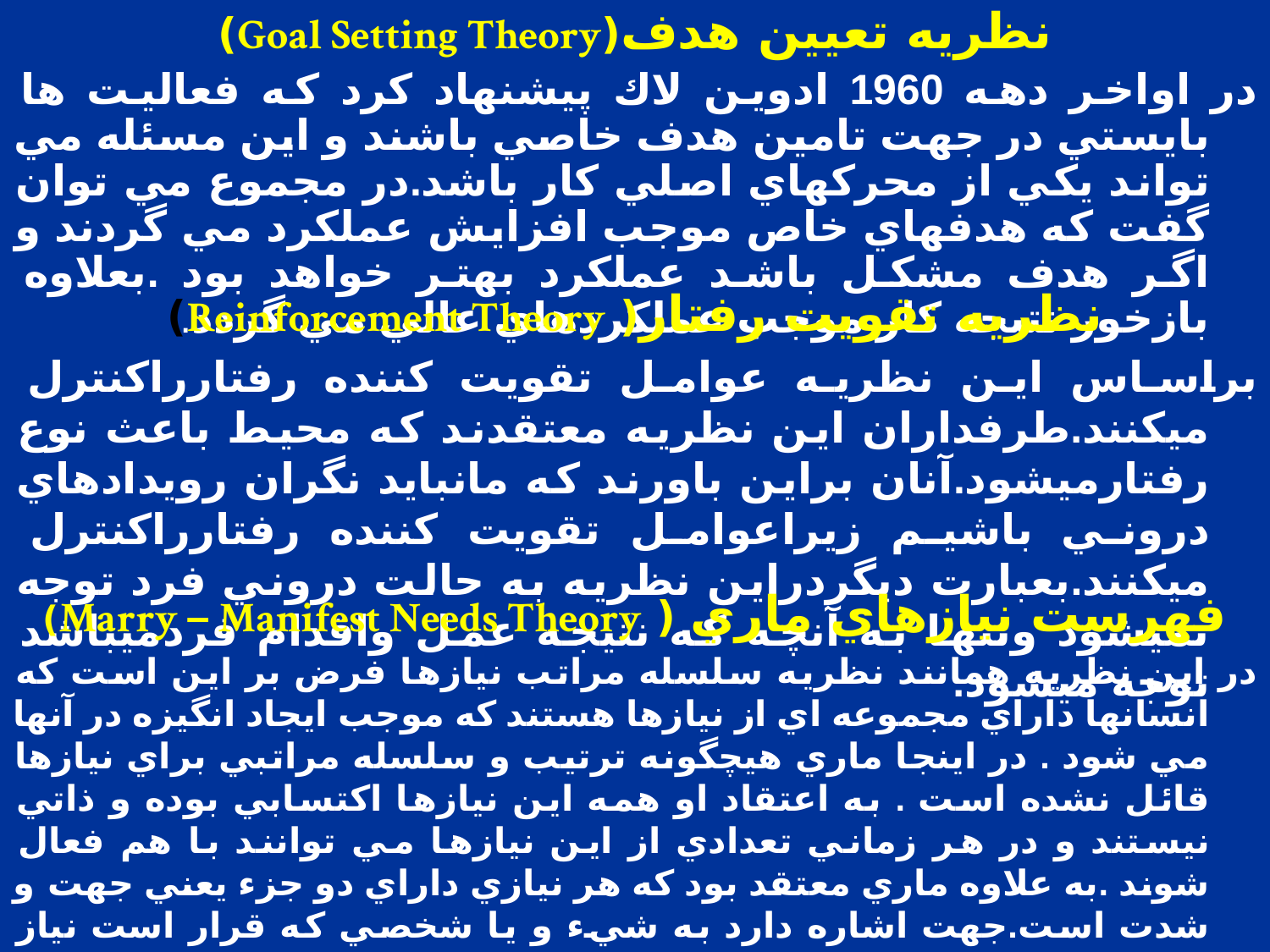

نظريه تعيين هدف(Goal Setting Theory)
در اواخر دهه 1960 ادوين لاك پيشنهاد كرد كه فعاليت ها بايستي در جهت تامين هدف خاصي باشند و اين مسئله مي تواند يكي از محركهاي اصلي كار باشد.در مجموع مي توان گفت كه هدفهاي خاص موجب افزايش عملكرد مي گردند و اگر هدف مشكل باشد عملكرد بهتر خواهد بود .بعلاوه بازخور نتيجه كار موجب عملكردهاي عالي مي گردد.
نظريه تقويت رفتار( Reinforcement Theory)
براساس اين نظريه عوامل تقويت كننده رفتارراكنترل ميكنند.طرفداران اين نظريه معتقدند كه محيط باعث نوع رفتارميشود.آنان براين باورند كه مانبايد نگران رويدادهاي دروني باشيم زيراعوامل تقويت كننده رفتارراكنترل ميكنند.بعبارت ديگردراين نظريه به حالت دروني فرد توجه نميشود وتنها به آنچه كه نتيجه عمل واقدام فردميباشد توجه ميشود.
فهرست نيازهاي ماري ( Marry – Manifest Needs Theory)
در اين نظريه همانند نظريه سلسله مراتب نيازها فرض بر اين است كه انسانها داراي مجموعه اي از نيازها هستند كه موجب ايجاد انگيزه در آنها مي شود . در اينجا ماري هيچگونه ترتيب و سلسله مراتبي براي نيازها قائل نشده است . به اعتقاد او همه اين نيازها اكتسابي بوده و ذاتي نيستند و در هر زماني تعدادي از اين نيازها مي توانند با هم فعال شوند .به علاوه ماري معتقد بود كه هر نيازي داراي دو جزء يعني جهت و شدت است.جهت اشاره دارد به شيء و يا شخصي كه قرار است نياز فرد را بر طرف كند و شدت به ميزان نياز . به زعم وي وجود شرايط محيطي مناسب براي آشكار شدن يك نياز ضروري است . اين نياز عبارتند از : كسب موفقيت ، استقلال ، نظم ، قدرت ، محبت ، پرخاشگري ، غم خواري و غيره .....